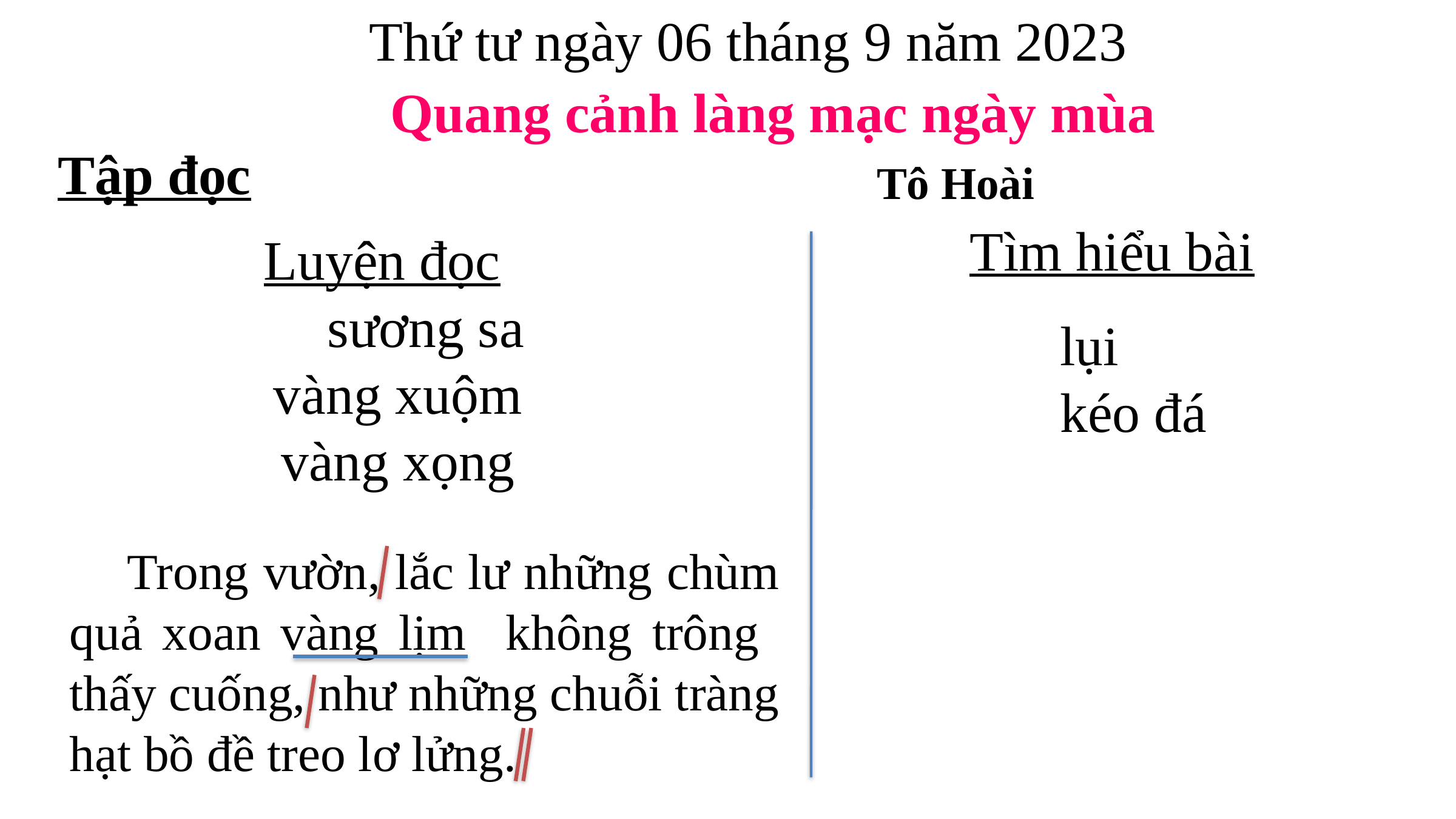

Thứ tư ngày 06 tháng 9 năm 2023

Tập đọc
Quang cảnh làng mạc ngày mùa
				Tô Hoài
Tìm hiểu bài
Luyện đọc
    sương sa
vàng xuộm
vàng xọng
lụi
kéo đá
    Trong vườn, lắc lư những chùm quả xoan vàng lịm  không trông  thấy cuống, như những chuỗi tràng hạt bồ đề treo lơ lửng.